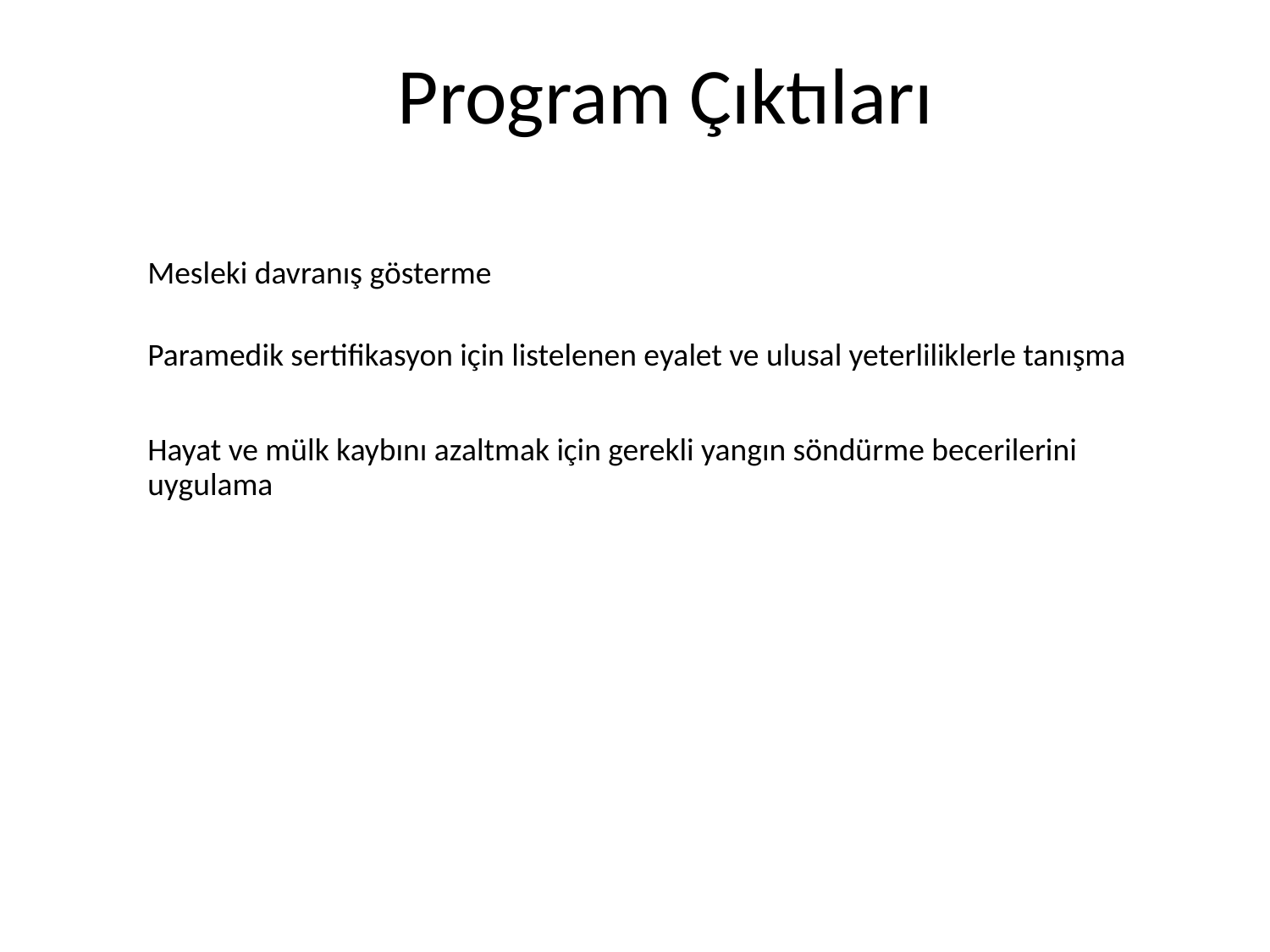

# Program Çıktıları
Mesleki davranış gösterme
Paramedik sertifikasyon için listelenen eyalet ve ulusal yeterliliklerle tanışma

Hayat ve mülk kaybını azaltmak için gerekli yangın söndürme becerilerini uygulama